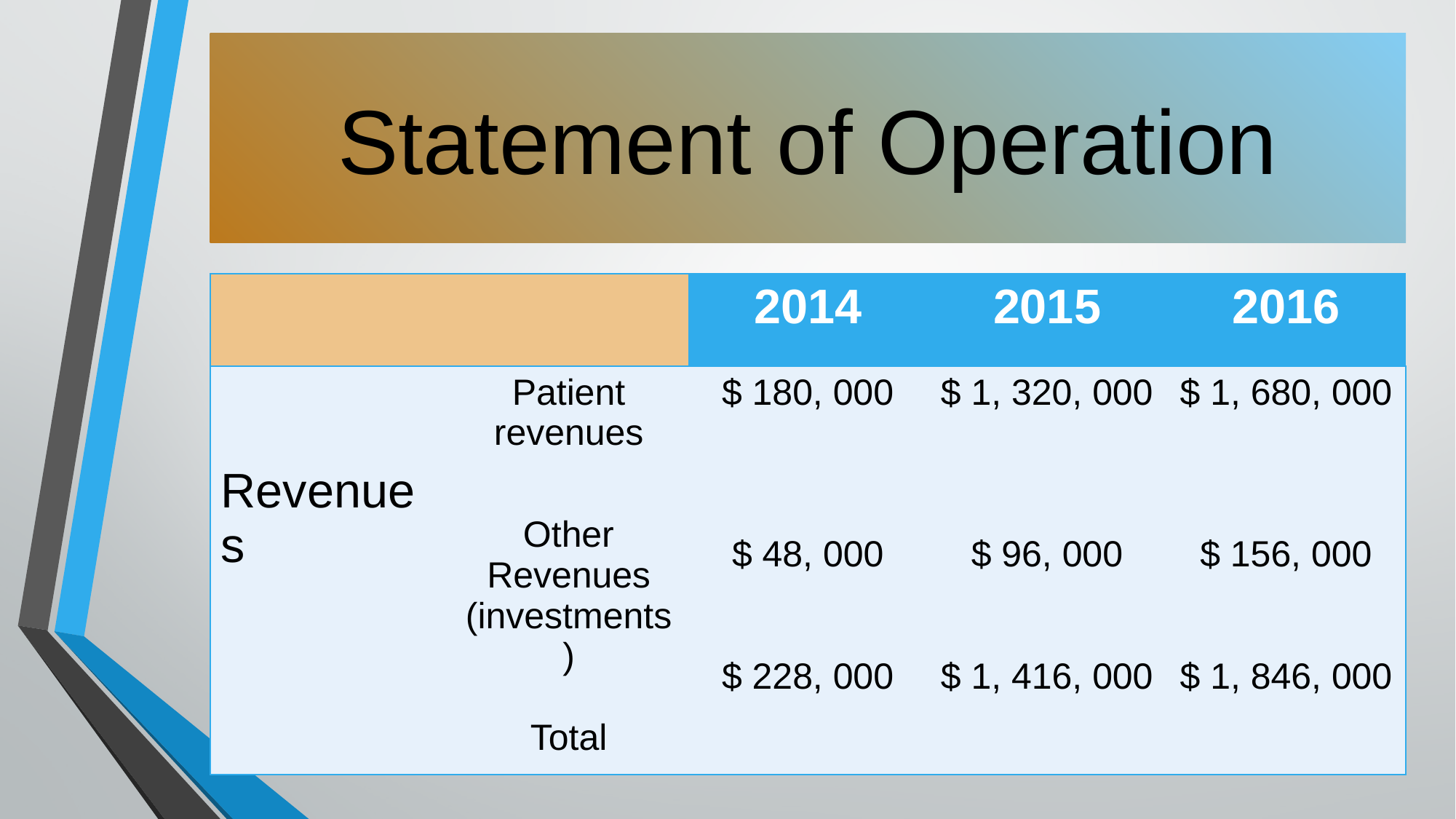

# Statement of Operation
|  |  | 2014 | 2015 | 2016 |
| --- | --- | --- | --- | --- |
| Revenues | Patient revenues Other Revenues (investments) Total | $ 180, 000 $ 48, 000 $ 228, 000 | $ 1, 320, 000 $ 96, 000 $ 1, 416, 000 | $ 1, 680, 000 $ 156, 000 $ 1, 846, 000 |